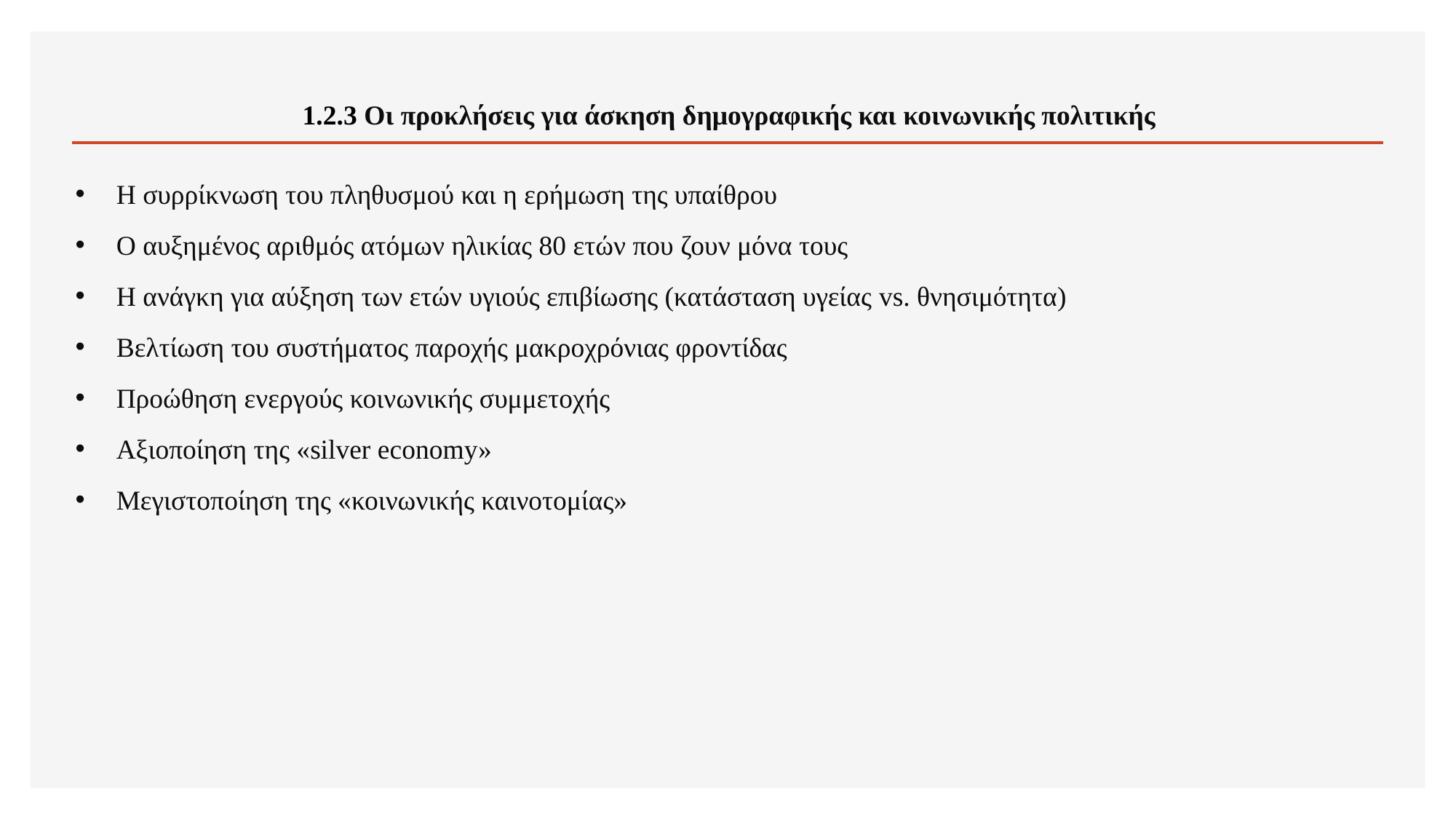

1.2.3 Οι προκλήσεις για άσκηση δημογραφικής και κοινωνικής πολιτικής
Η συρρίκνωση του πληθυσμού και η ερήμωση της υπαίθρου
Ο αυξημένος αριθμός ατόμων ηλικίας 80 ετών που ζουν μόνα τους
Η ανάγκη για αύξηση των ετών υγιούς επιβίωσης (κατάσταση υγείας vs. θνησιμότητα)
Βελτίωση του συστήματος παροχής μακροχρόνιας φροντίδας
Προώθηση ενεργούς κοινωνικής συμμετοχής
Αξιοποίηση της «silver economy»
Μεγιστοποίηση της «κοινωνικής καινοτομίας»